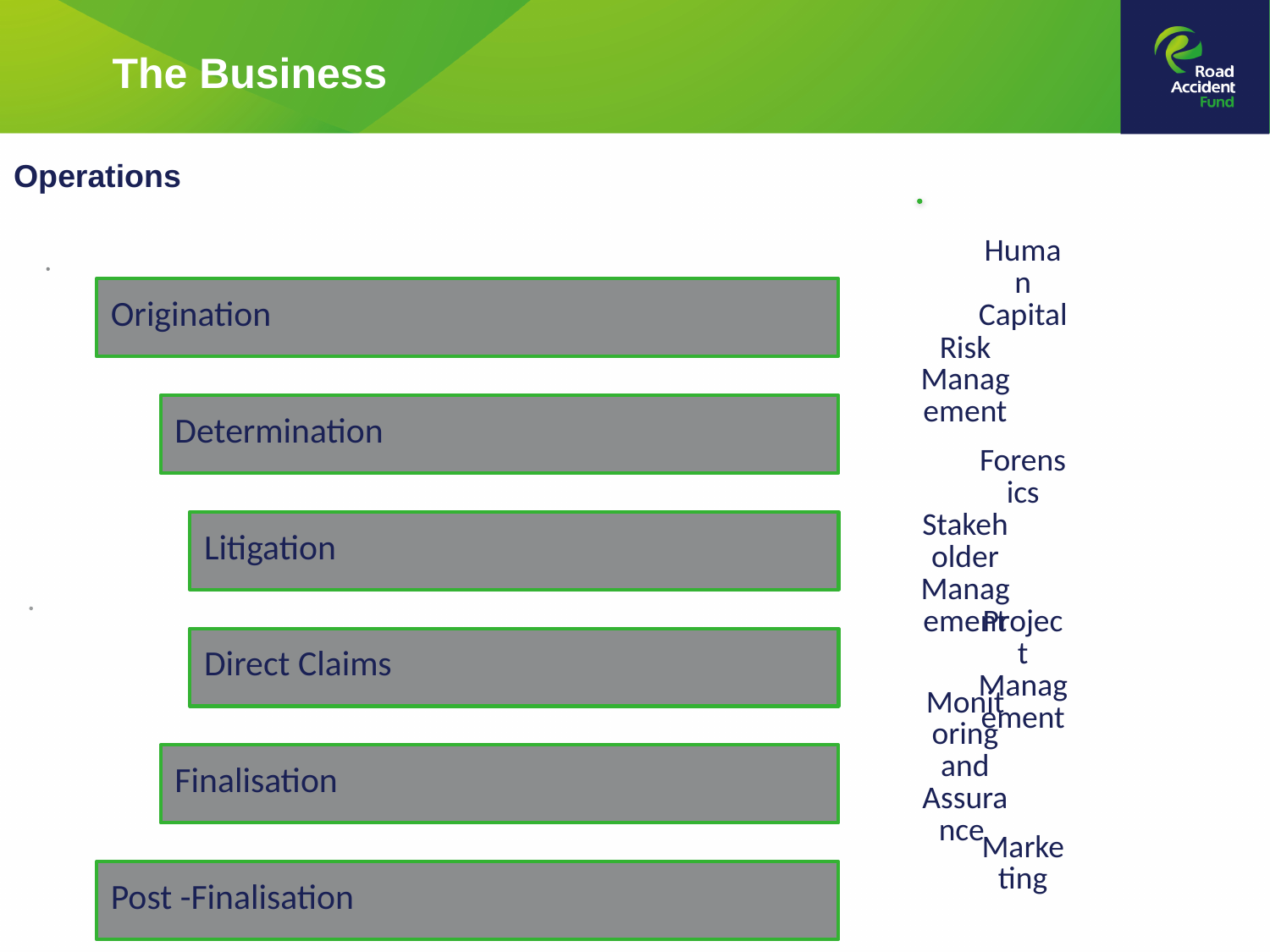

The Business
Operations

Human Capital
Risk Management
Forensics
Marketing
Stakeholder Management
Origination
Determination
Litigation
Finalisation
Direct Claims
11